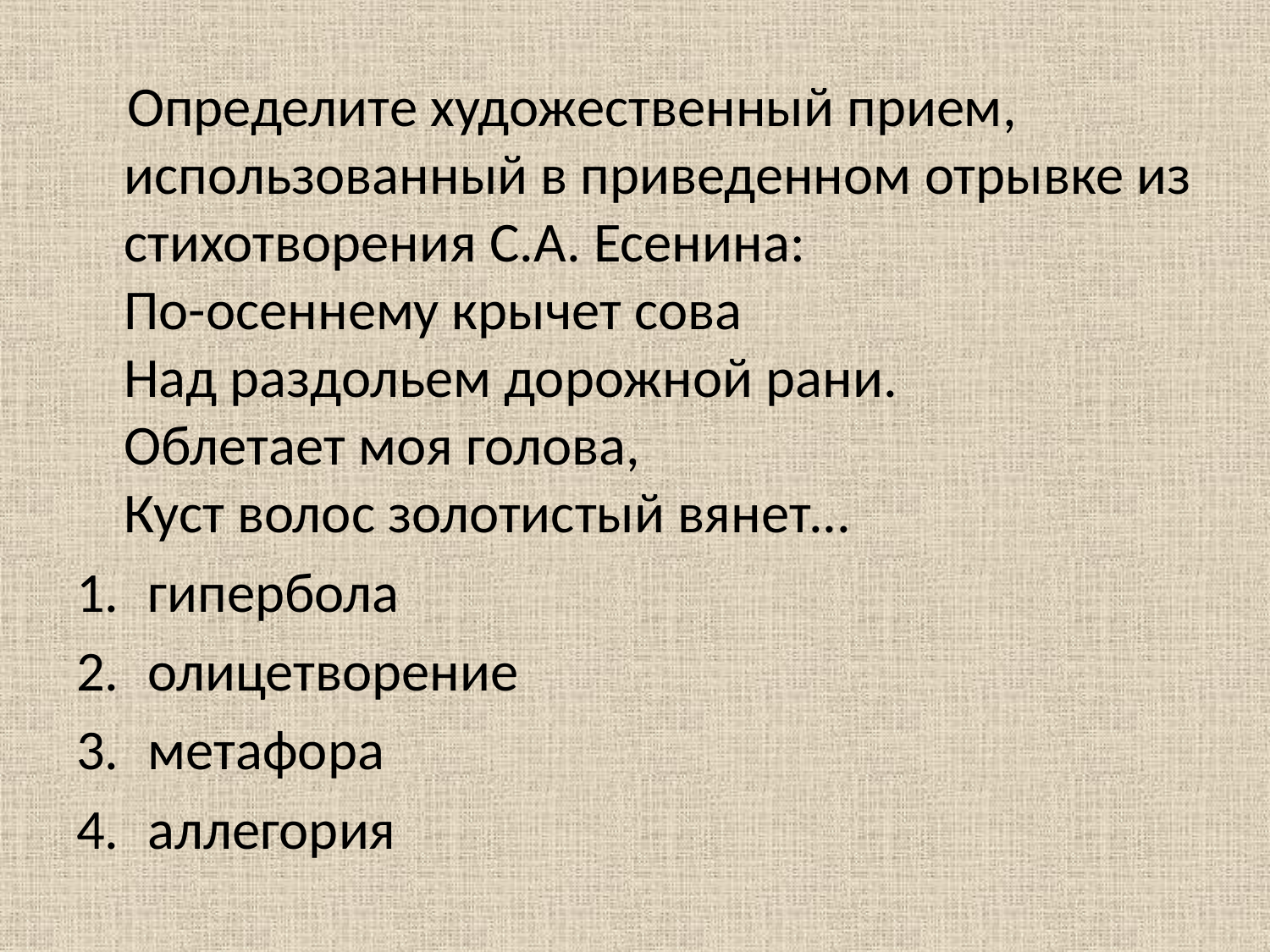

#
    Определите художественный прием, использованный в приведенном отрывке из стихотворения С.А. Есенина:
По-осеннему крычет сова
Над раздольем дорожной рани.
Облетает моя голова,
Куст волос золотистый вянет...
гипербола
олицетворение
метафора
аллегория